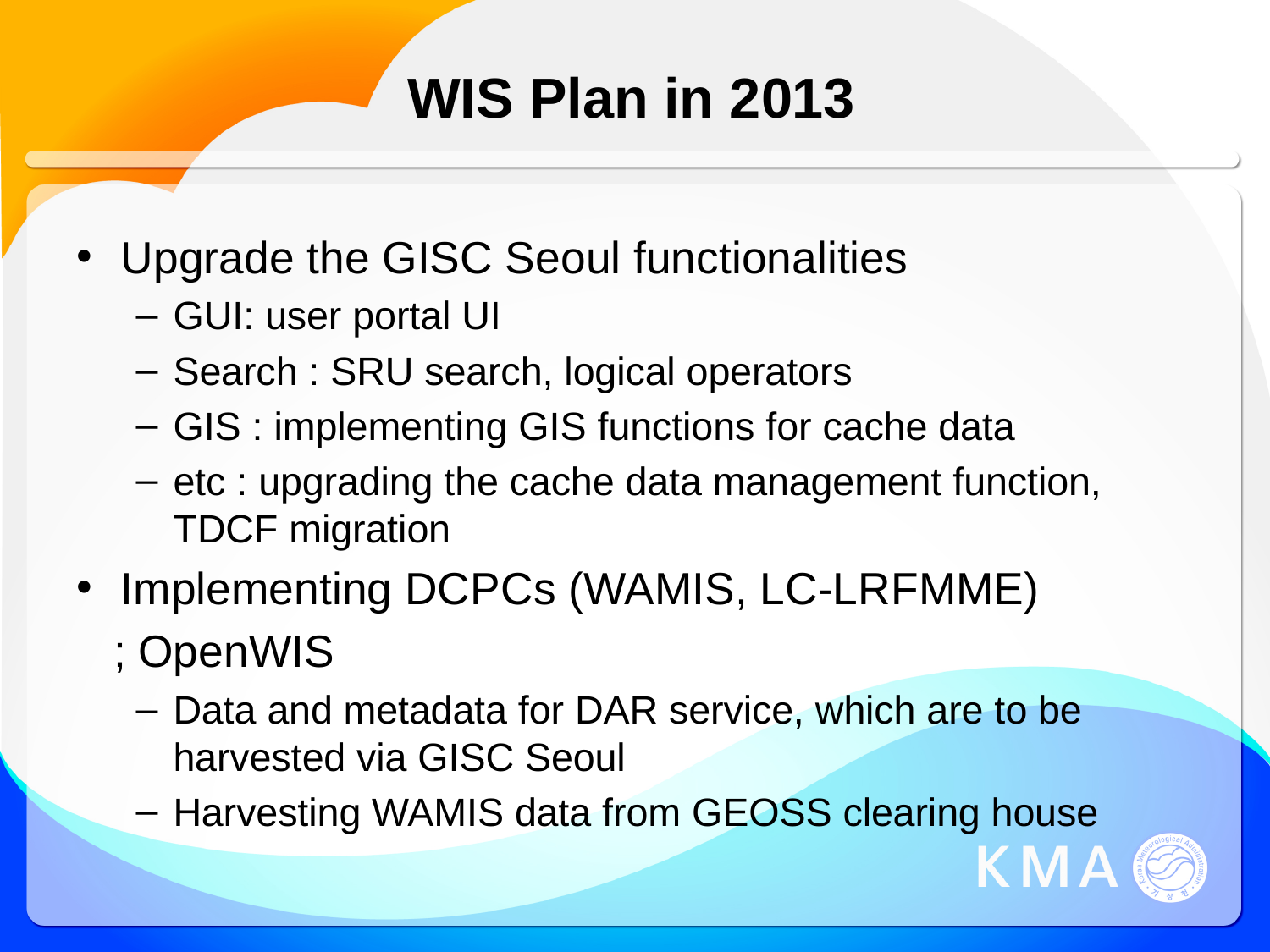

# WIS Plan in 2013
Upgrade the GISC Seoul functionalities
GUI: user portal UI
Search : SRU search, logical operators
GIS : implementing GIS functions for cache data
etc : upgrading the cache data management function, TDCF migration
Implementing DCPCs (WAMIS, LC-LRFMME)
   ; OpenWIS
Data and metadata for DAR service, which are to be harvested via GISC Seoul
Harvesting WAMIS data from GEOSS clearing house